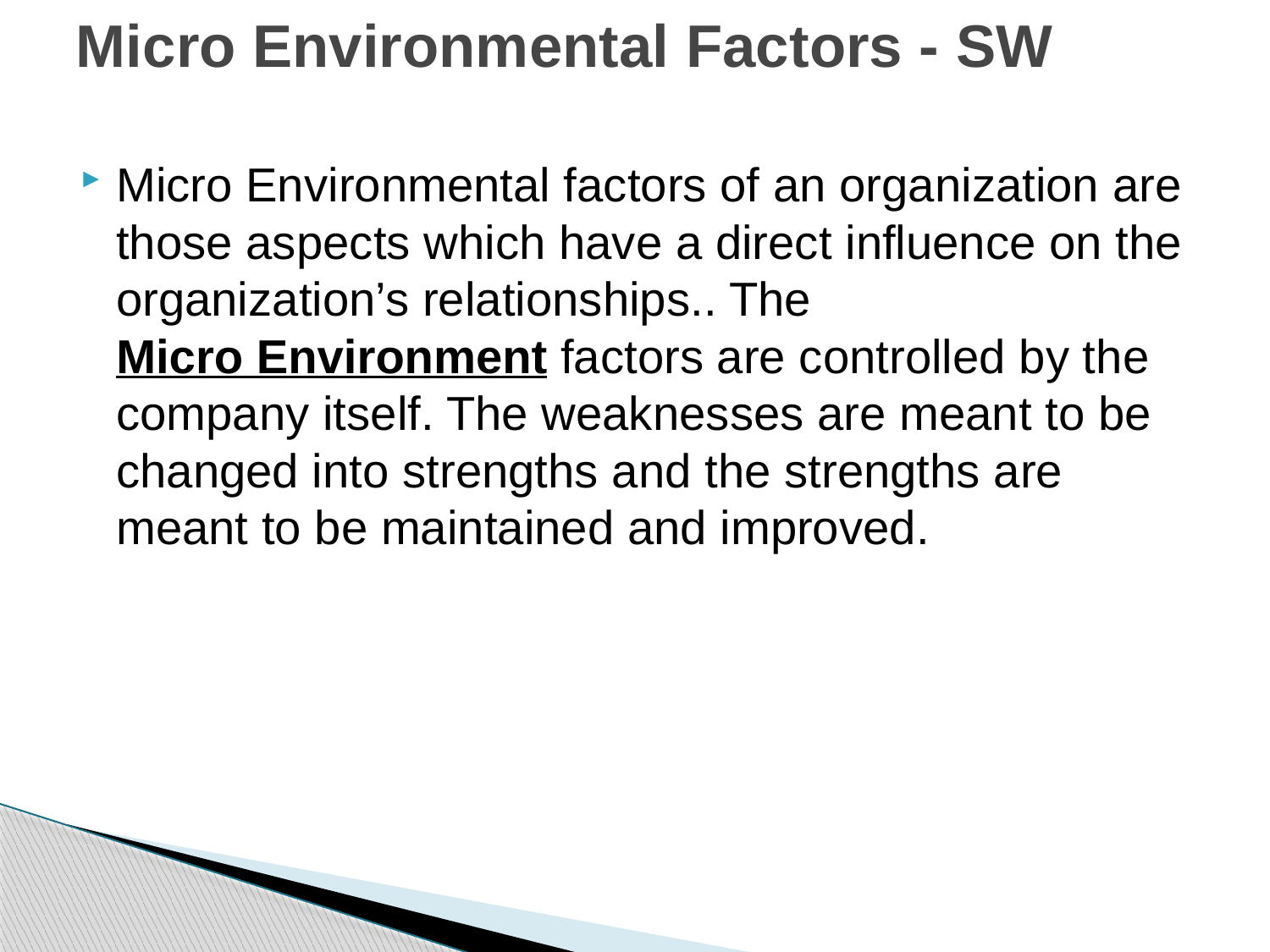

# Micro Environmental Factors - SW
Micro Environmental factors of an organization are those aspects which have a direct influence on the organization’s relationships.. The Micro Environment factors are controlled by the company itself. The weaknesses are meant to be changed into strengths and the strengths are meant to be maintained and improved.